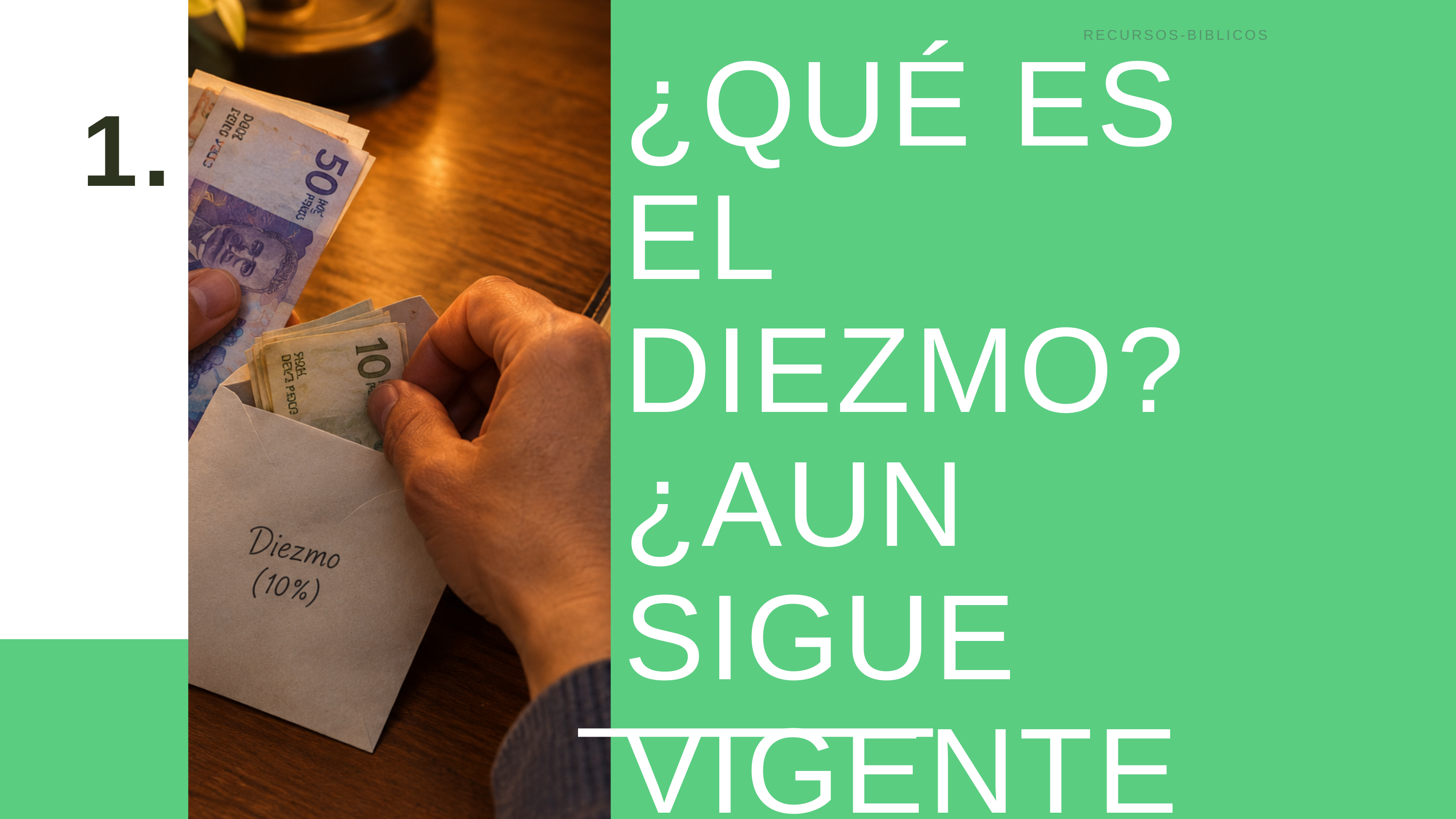

RECURSOS-BIBLICOS.COM
¿QUÉ ES EL DIEZMO? ¿AUN SIGUE VIGENTE EN EL NUEVO TESTAMENTO?
1.